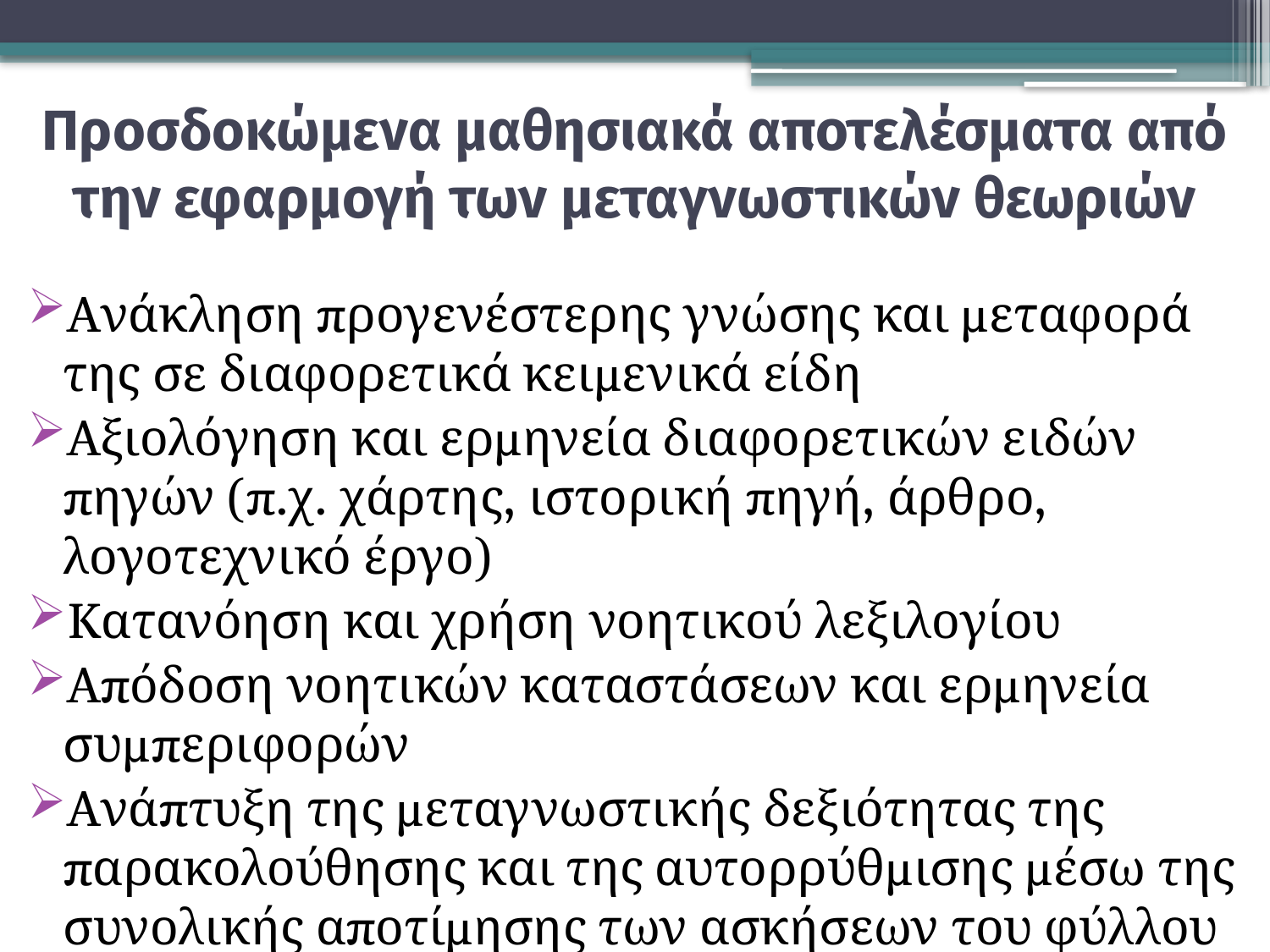

# Προσδοκώμενα μαθησιακά αποτελέσματα από την εφαρμογή των μεταγνωστικών θεωριών
Ανάκληση προγενέστερης γνώσης και μεταφορά της σε διαφορετικά κειμενικά είδη
Αξιολόγηση και ερμηνεία διαφορετικών ειδών πηγών (π.χ. χάρτης, ιστορική πηγή, άρθρο, λογοτεχνικό έργο)
Κατανόηση και χρήση νοητικού λεξιλογίου
Απόδοση νοητικών καταστάσεων και ερμηνεία συμπεριφορών
Ανάπτυξη της μεταγνωστικής δεξιότητας της παρακολούθησης και της αυτορρύθμισης μέσω της συνολικής αποτίμησης των ασκήσεων του φύλλου εργασίας